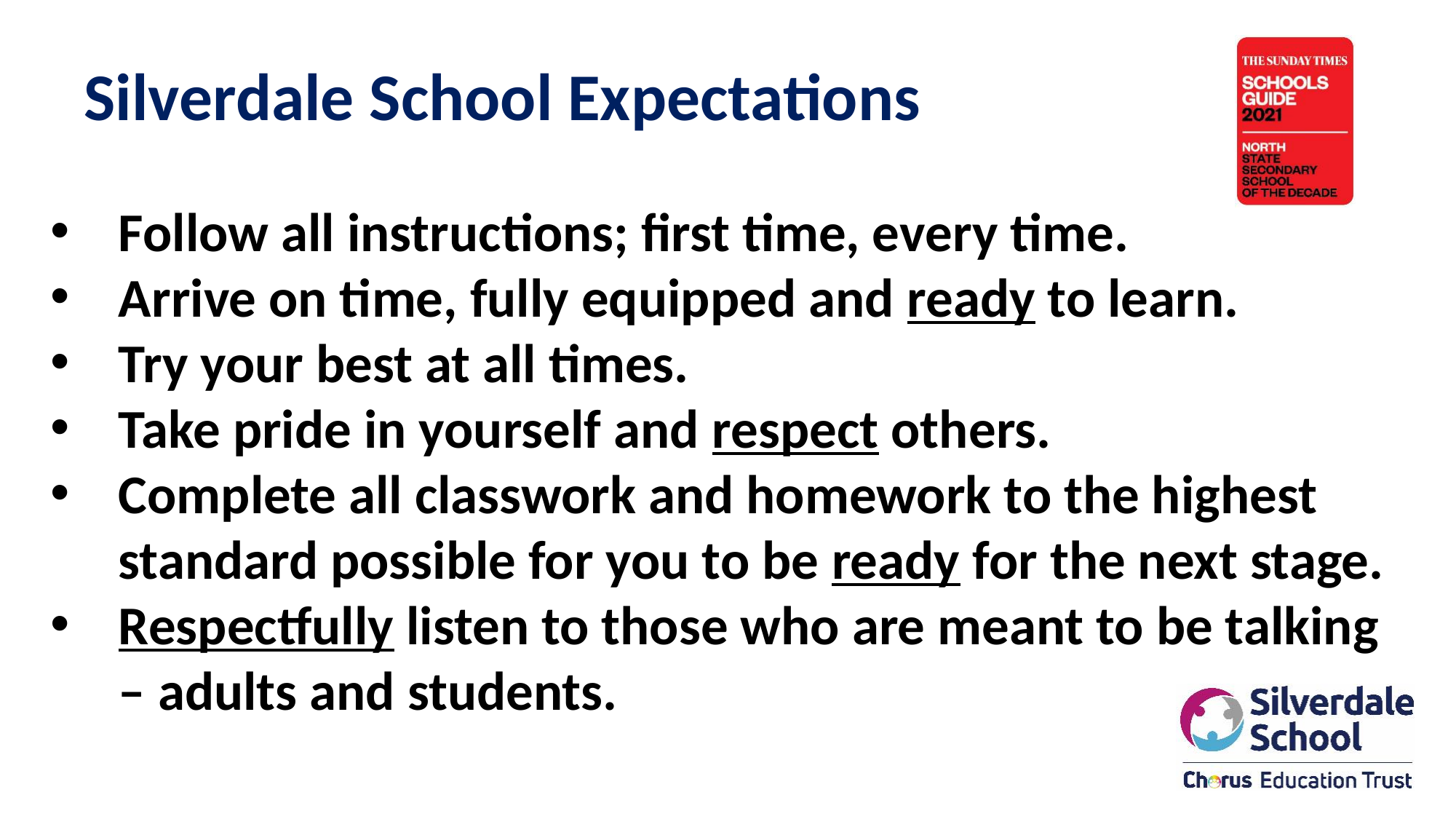

Silverdale School Expectations

Follow all instructions; first time, every time.
Arrive on time, fully equipped and ready to learn.
Try your best at all times.
Take pride in yourself and respect others.
Complete all classwork and homework to the highest standard possible for you to be ready for the next stage.
Respectfully listen to those who are meant to be talking – adults and students.